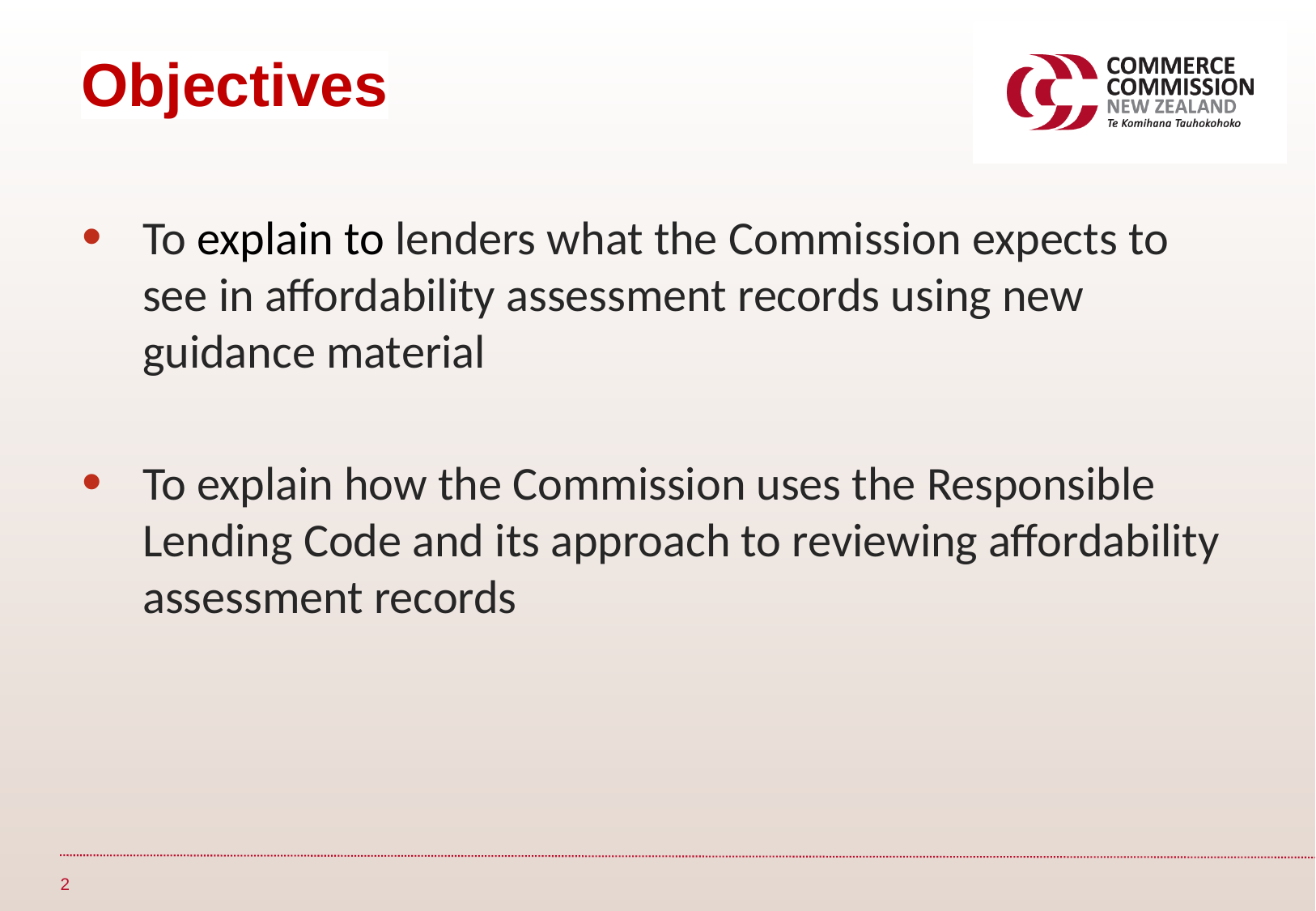

Objectives
To explain to lenders what the Commission expects to see in affordability assessment records using new guidance material

To explain how the Commission uses the Responsible Lending Code and its approach to reviewing affordability assessment records

2